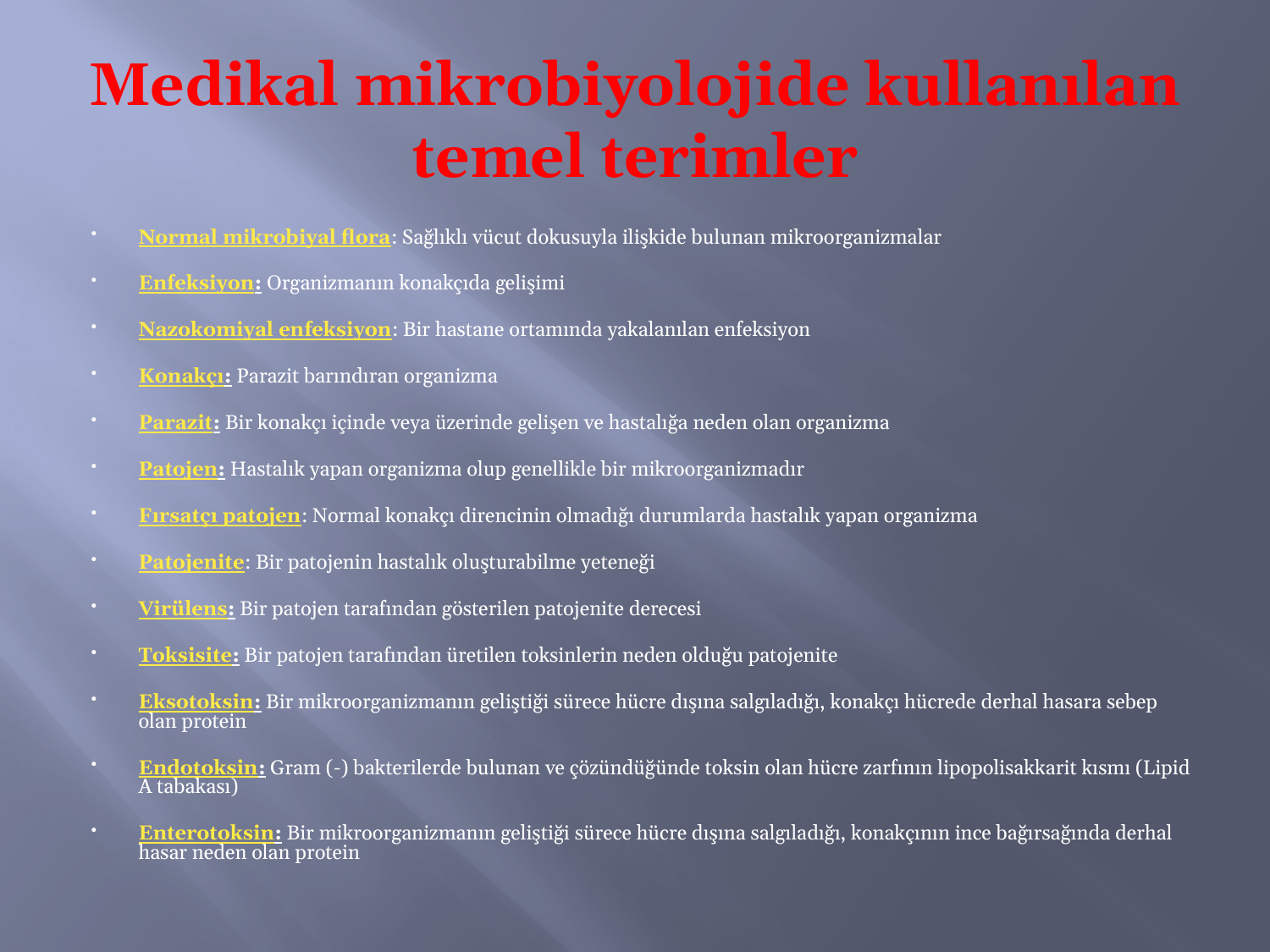

# Medikal mikrobiyolojide kullanılan temel terimler
Normal mikrobiyal flora: Sağlıklı vücut dokusuyla ilişkide bulunan mikroorganizmalar

Enfeksiyon: Organizmanın konakçıda gelişimi

Nazokomiyal enfeksiyon: Bir hastane ortamında yakalanılan enfeksiyon

Konakçı: Parazit barındıran organizma

Parazit: Bir konakçı içinde veya üzerinde gelişen ve hastalığa neden olan organizma

Patojen: Hastalık yapan organizma olup genellikle bir mikroorganizmadır

Fırsatçı patojen: Normal konakçı direncinin olmadığı durumlarda hastalık yapan organizma

Patojenite: Bir patojenin hastalık oluşturabilme yeteneği

Virülens: Bir patojen tarafından gösterilen patojenite derecesi

Toksisite: Bir patojen tarafından üretilen toksinlerin neden olduğu patojenite

Eksotoksin: Bir mikroorganizmanın geliştiği sürece hücre dışına salgıladığı, konakçı hücrede derhal hasara sebep olan protein

Endotoksin: Gram (-) bakterilerde bulunan ve çözündüğünde toksin olan hücre zarfının lipopolisakkarit kısmı (Lipid A tabakası)

Enterotoksin: Bir mikroorganizmanın geliştiği sürece hücre dışına salgıladığı, konakçının ince bağırsağında derhal hasar neden olan protein